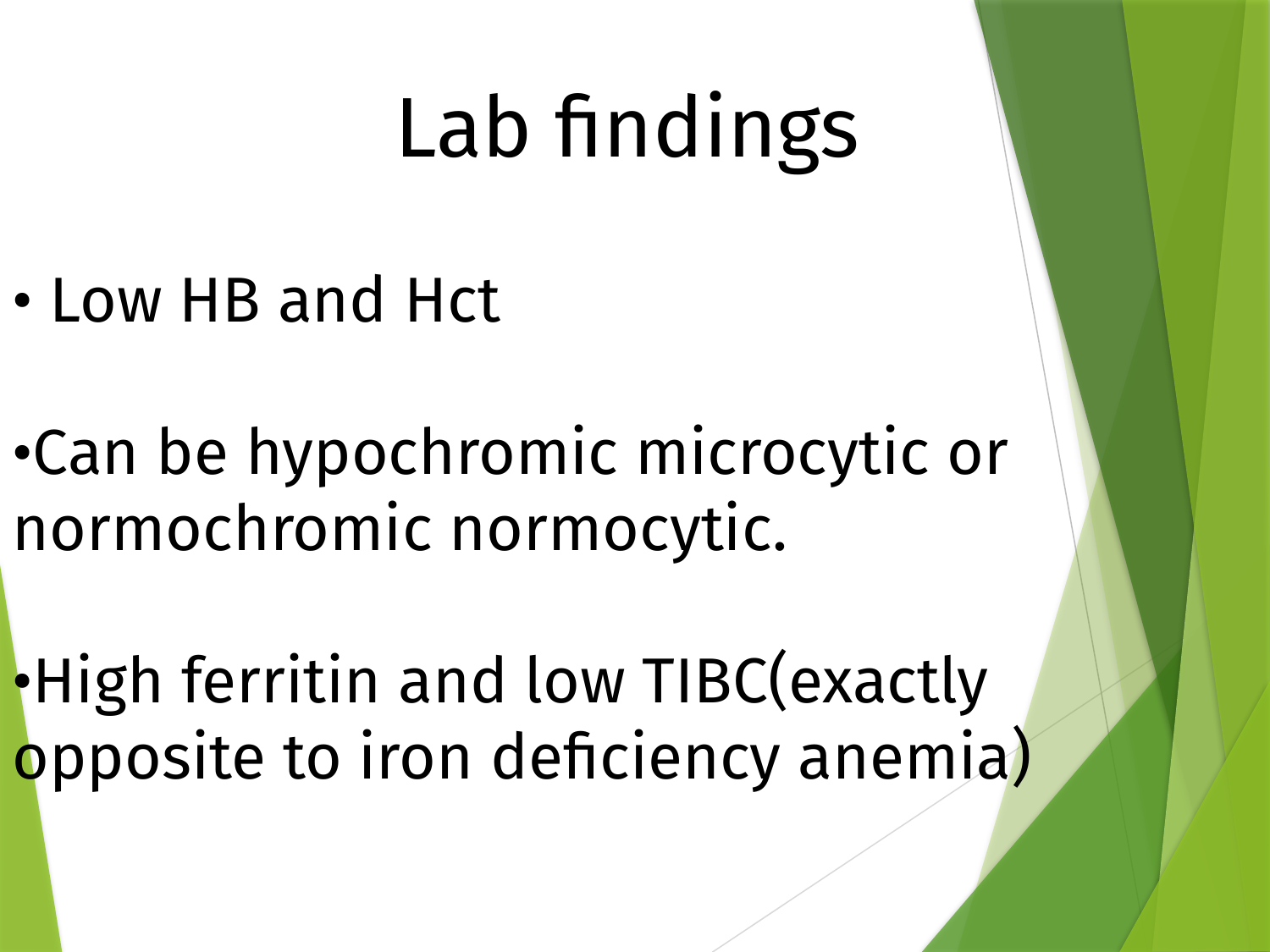

Lab findings

• Low HB and Hct

•Can be hypochromic microcytic or  normochromic normocytic.

•High ferritin and low TIBC(exactly opposite to iron deficiency anemia)